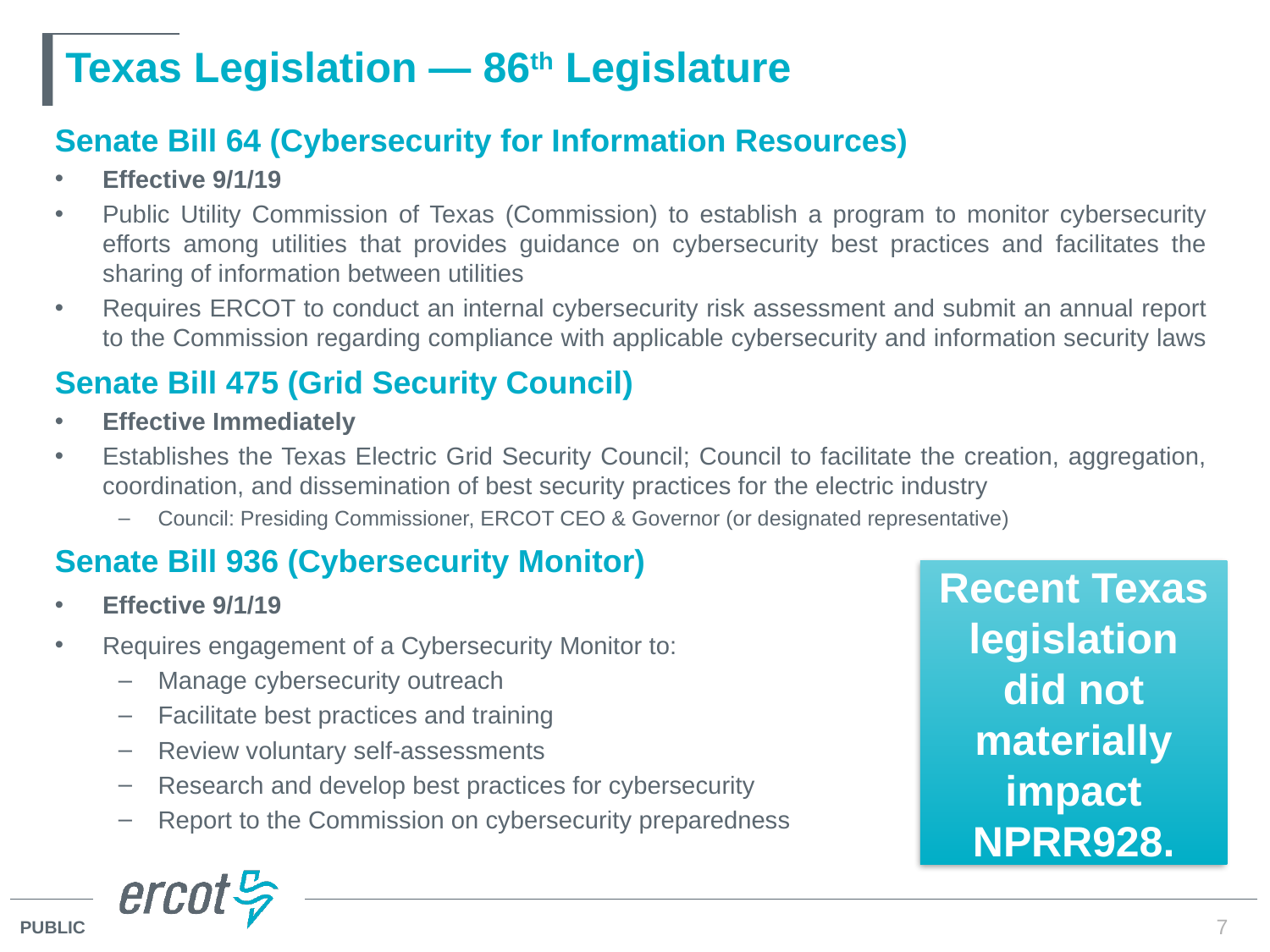

# Texas Legislation — 86th Legislature
Senate Bill 64 (Cybersecurity for Information Resources)
Effective 9/1/19
Public Utility Commission of Texas (Commission) to establish a program to monitor cybersecurity efforts among utilities that provides guidance on cybersecurity best practices and facilitates the sharing of information between utilities
Requires ERCOT to conduct an internal cybersecurity risk assessment and submit an annual report to the Commission regarding compliance with applicable cybersecurity and information security laws
Senate Bill 475 (Grid Security Council)
Effective Immediately
Establishes the Texas Electric Grid Security Council; Council to facilitate the creation, aggregation, coordination, and dissemination of best security practices for the electric industry
Council: Presiding Commissioner, ERCOT CEO & Governor (or designated representative)
Senate Bill 936 (Cybersecurity Monitor)
Effective 9/1/19
Requires engagement of a Cybersecurity Monitor to:
Manage cybersecurity outreach
Facilitate best practices and training
Review voluntary self-assessments
Research and develop best practices for cybersecurity
Report to the Commission on cybersecurity preparedness

Recent Texas legislation did not materially impact NPRR928.
7